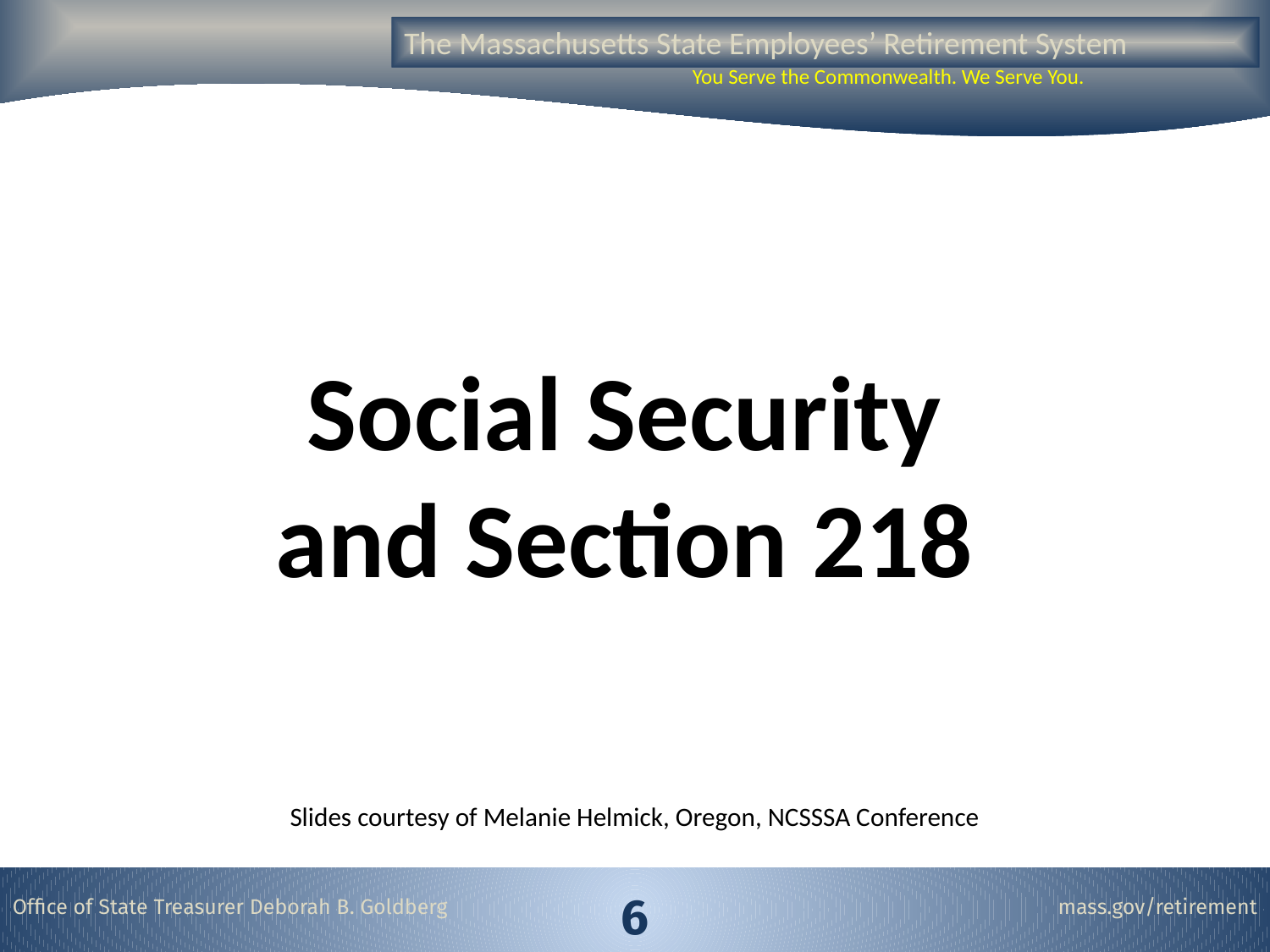

Social Security and Section 218
Slides courtesy of Melanie Helmick, Oregon, NCSSSA Conference